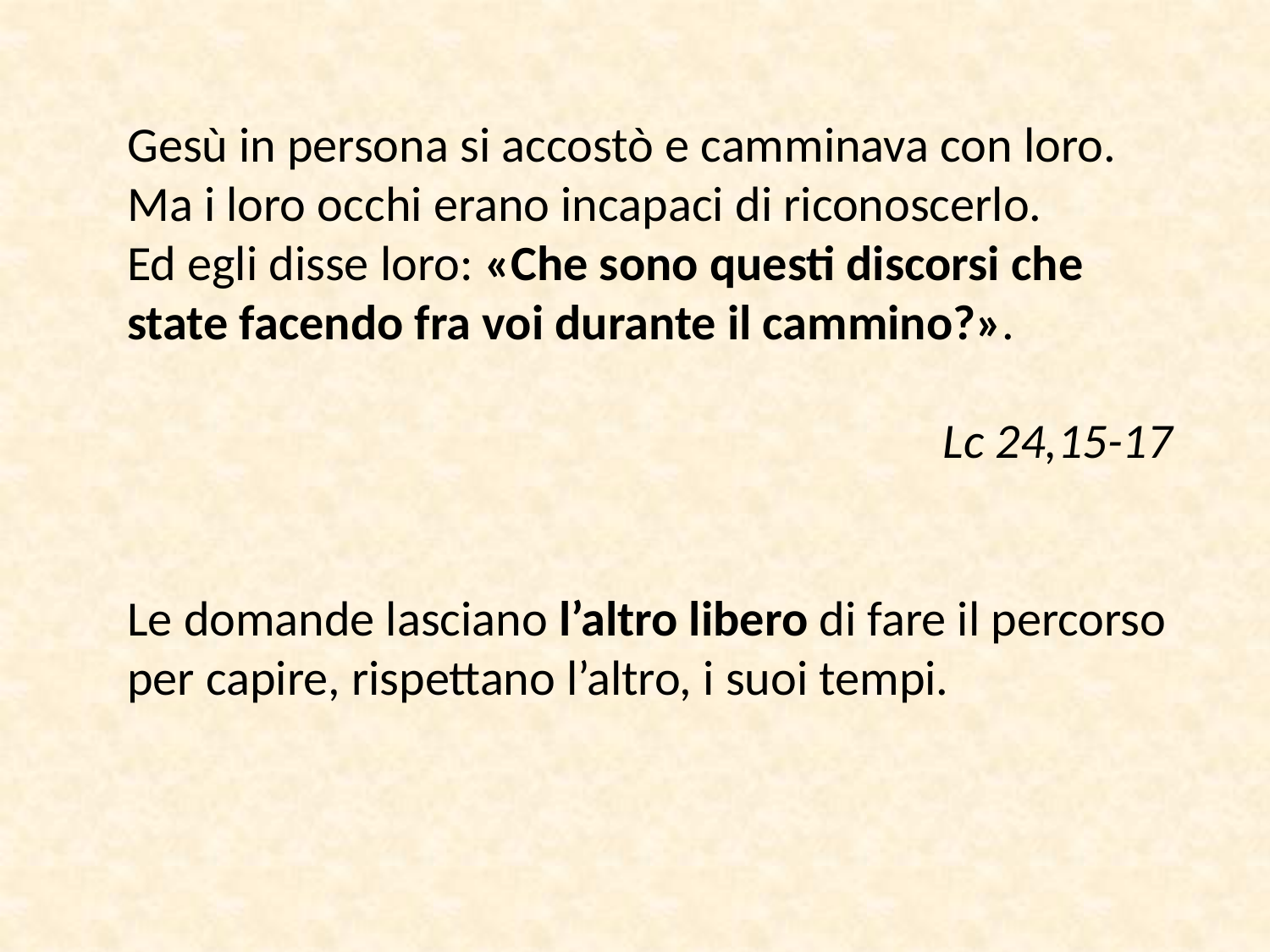

Gesù in persona si accostò e camminava con loro. Ma i loro occhi erano incapaci di riconoscerlo.
Ed egli disse loro: «Che sono questi discorsi che state facendo fra voi durante il cammino?».

Lc 24,15-17

Le domande lasciano l’altro libero di fare il percorso per capire, rispettano l’altro, i suoi tempi.